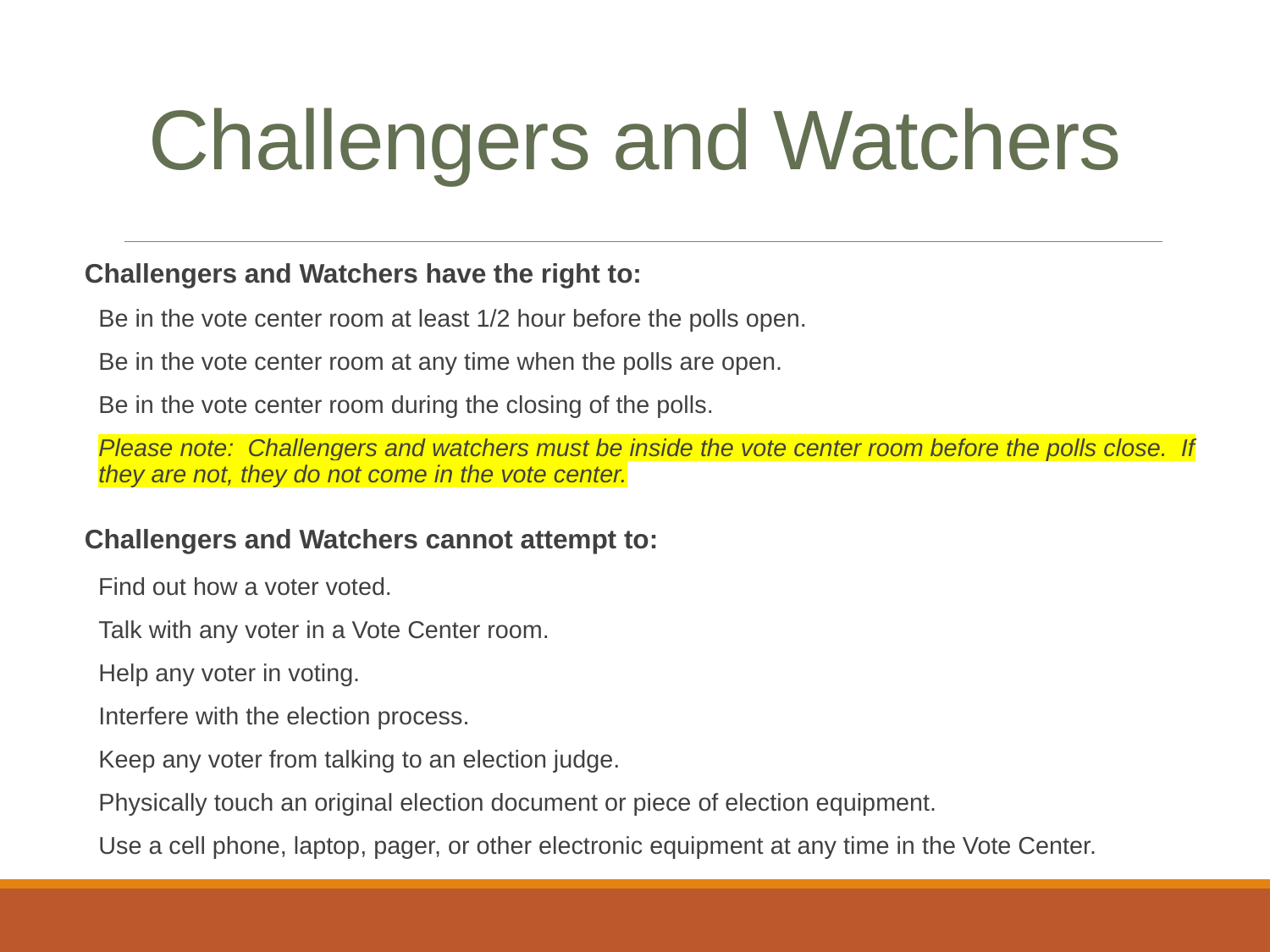

# Challengers and Watchers
Challengers and Watchers have the right to:
Be in the vote center room at least 1/2 hour before the polls open.
Be in the vote center room at any time when the polls are open.
Be in the vote center room during the closing of the polls.
Please note:  Challengers and watchers must be inside the vote center room before the polls close.  If they are not, they do not come in the vote center.

Challengers and Watchers cannot attempt to:
  Find out how a voter voted.
Talk with any voter in a Vote Center room.
Help any voter in voting.
Interfere with the election process.
Keep any voter from talking to an election judge.
Physically touch an original election document or piece of election equipment.
Use a cell phone, laptop, pager, or other electronic equipment at any time in the Vote Center.